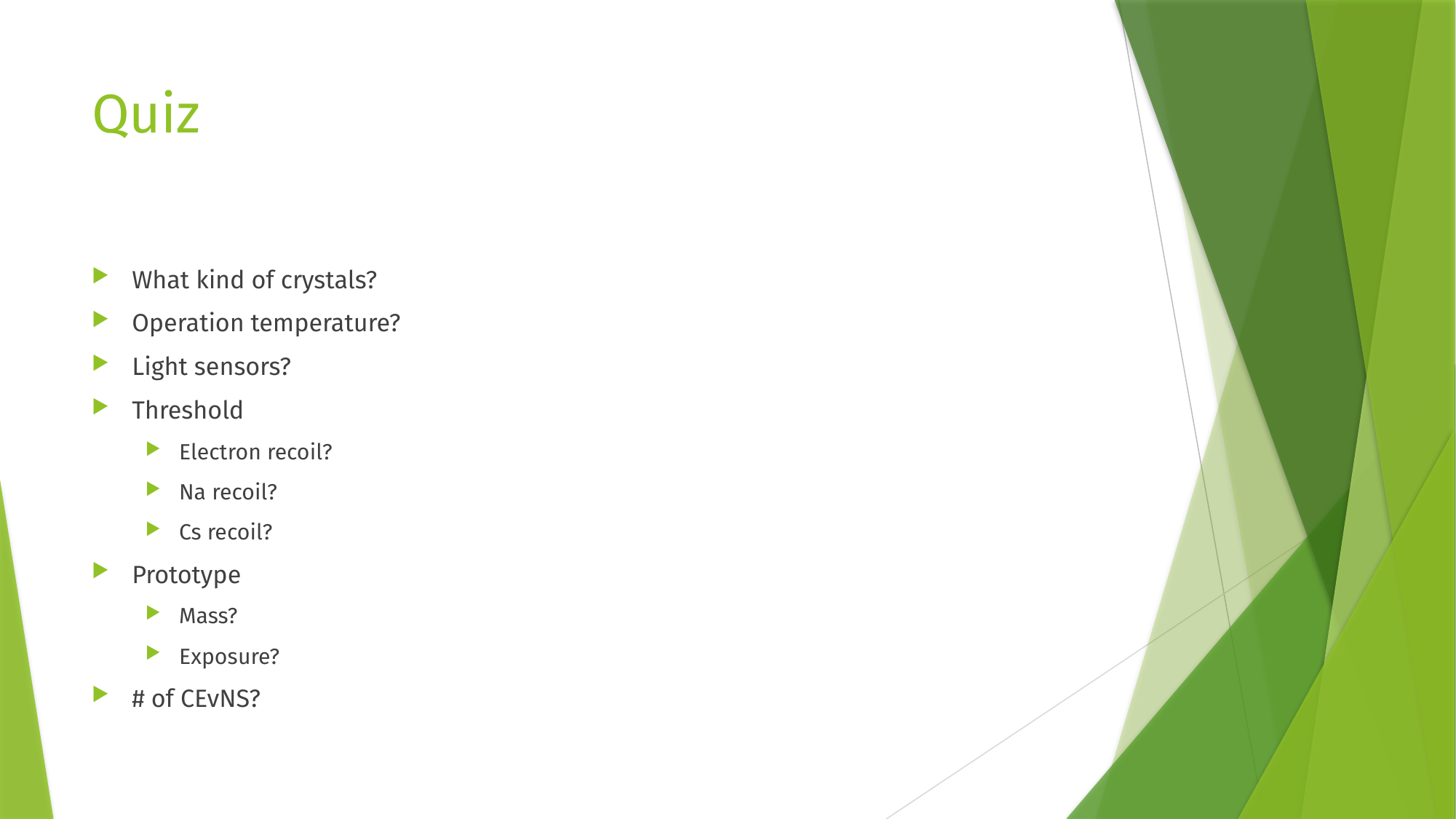

# Quiz
What kind of crystals?
Operation temperature?
Light sensors?
Threshold
Electron recoil?
Na recoil?
Cs recoil?
Prototype
Mass?
Exposure?
# of CEvNS?